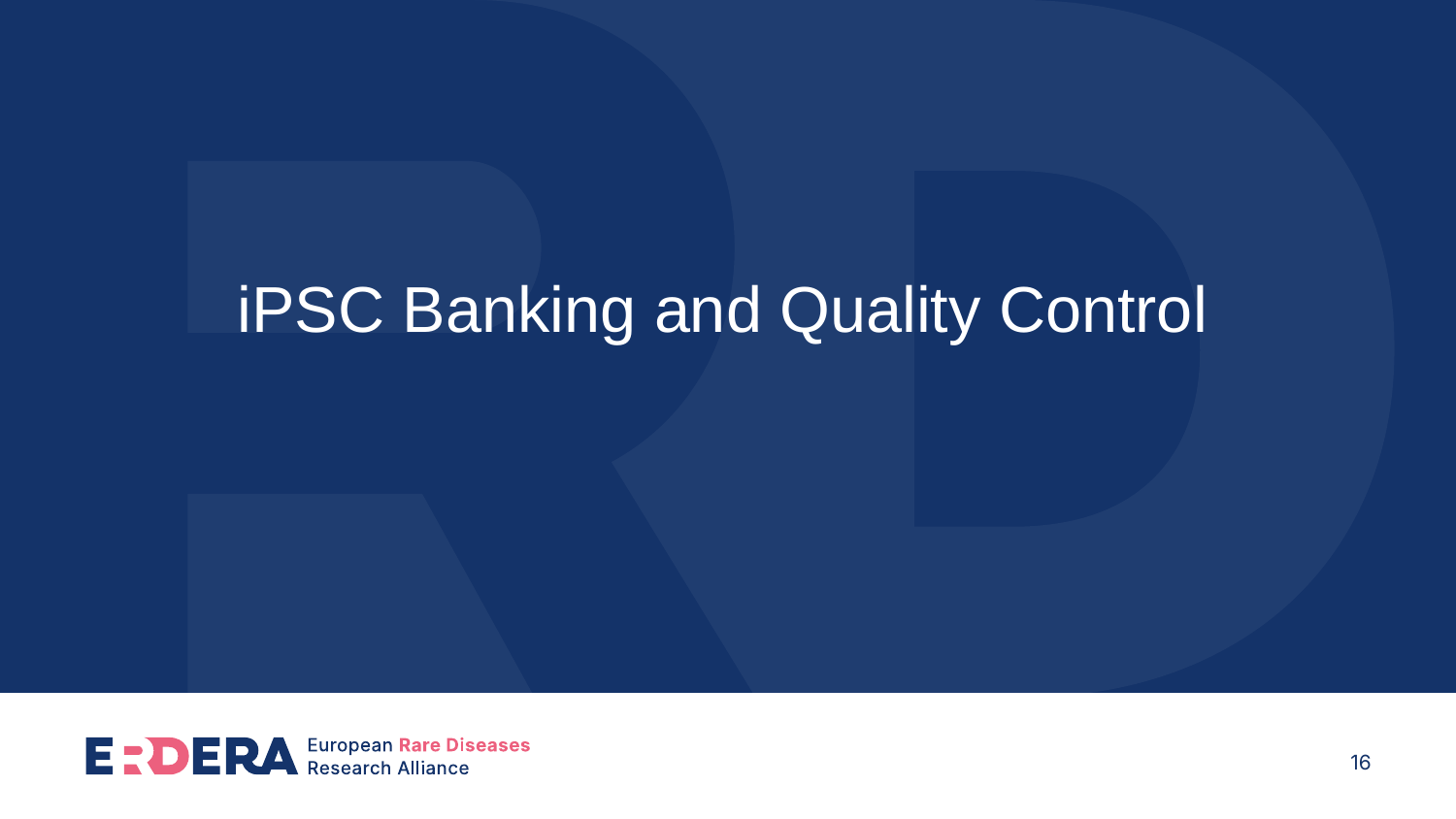

# iPSC Banking and Quality Control

16